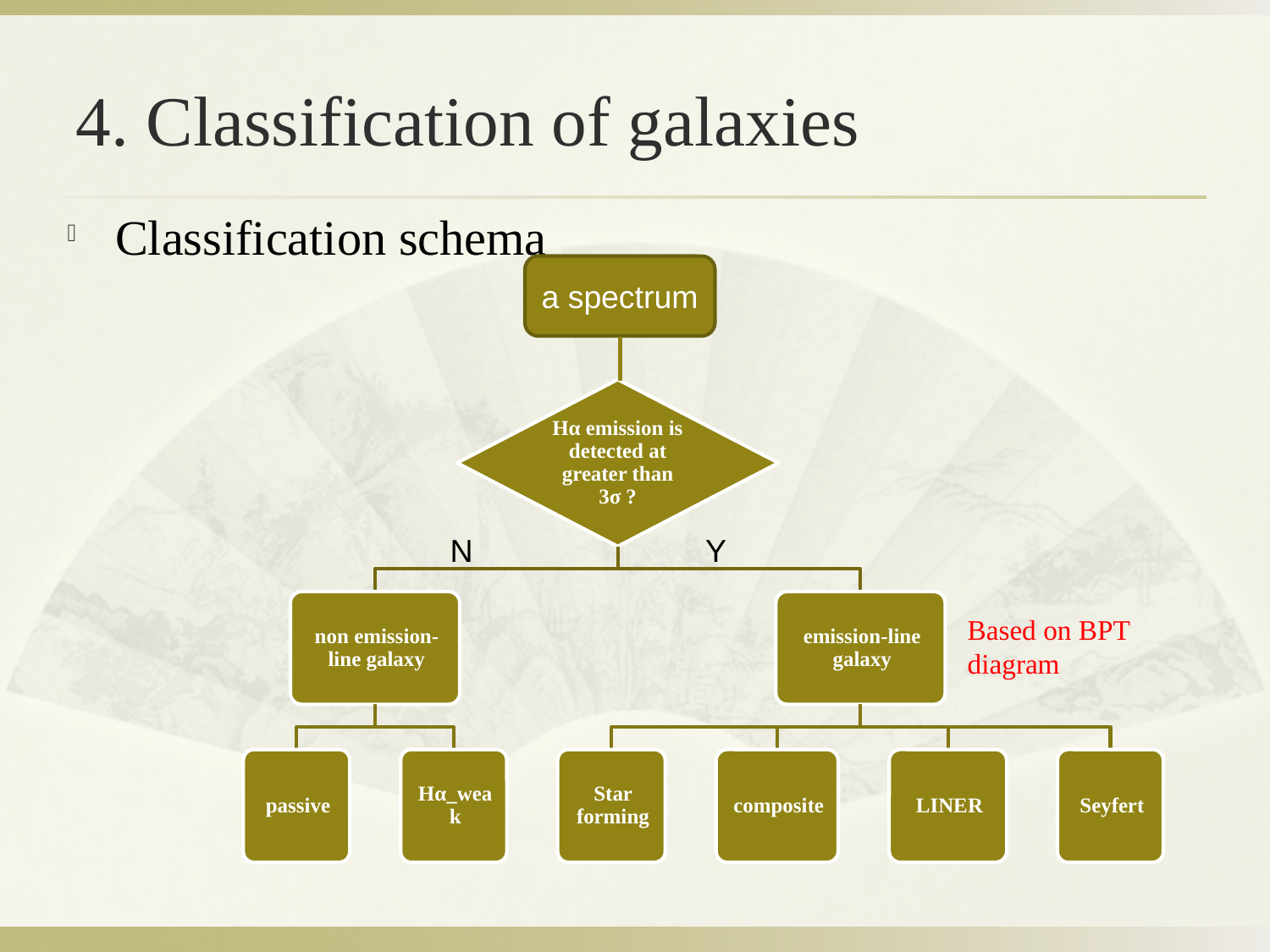

# 4. Classification of galaxies
Classification schema
a spectrum
Hα emission is detected at greater than 3σ ?
non emission-line galaxy
passive
Hα_weak
emission-line galaxy
Star forming
composite
LINER
Seyfert
N
Y
Based on BPT diagram